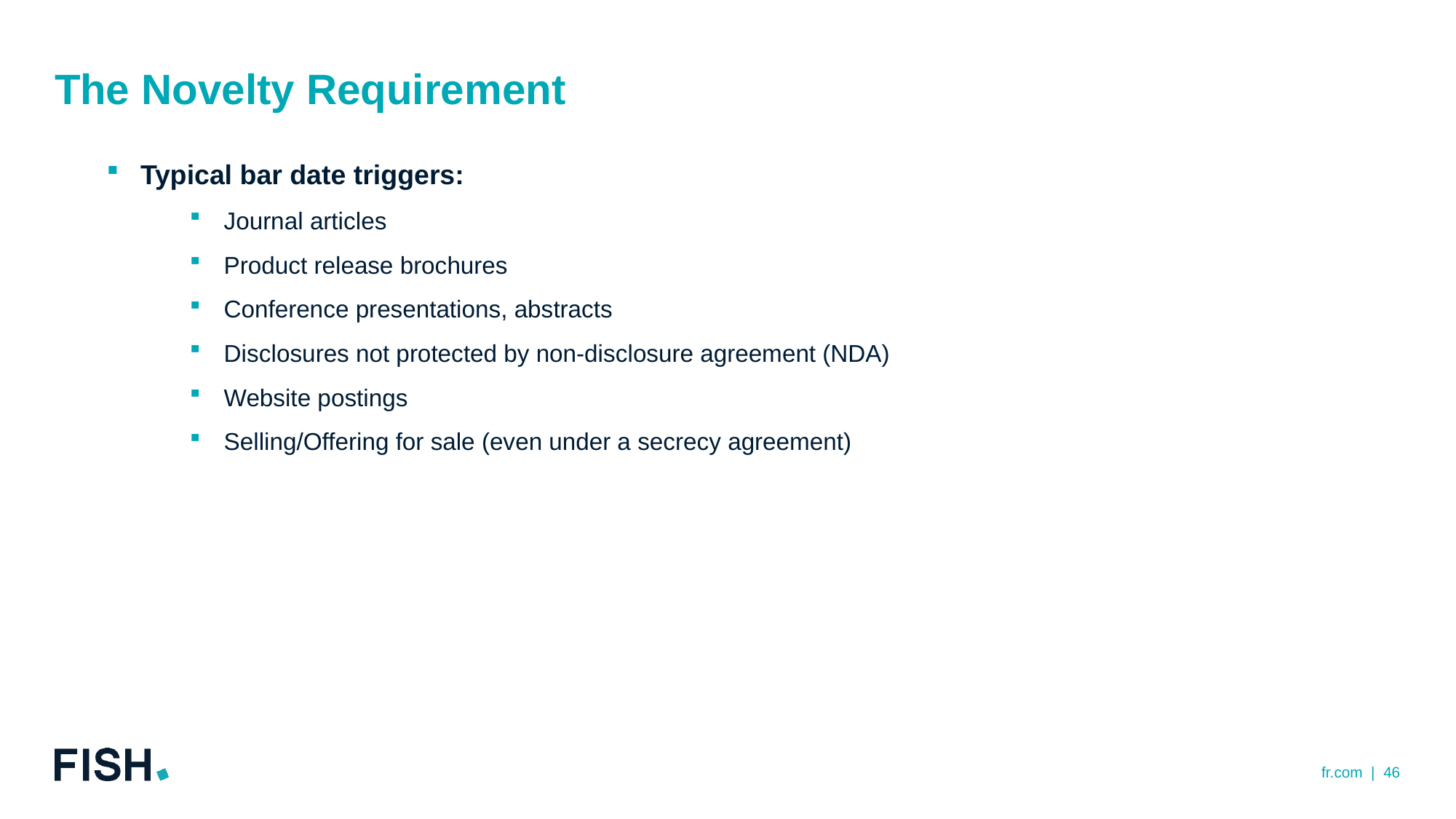

# The Novelty Requirement
Typical bar date triggers:
Journal articles
Product release brochures
Conference presentations, abstracts
Disclosures not protected by non-disclosure agreement (NDA)
Website postings
Selling/Offering for sale (even under a secrecy agreement)